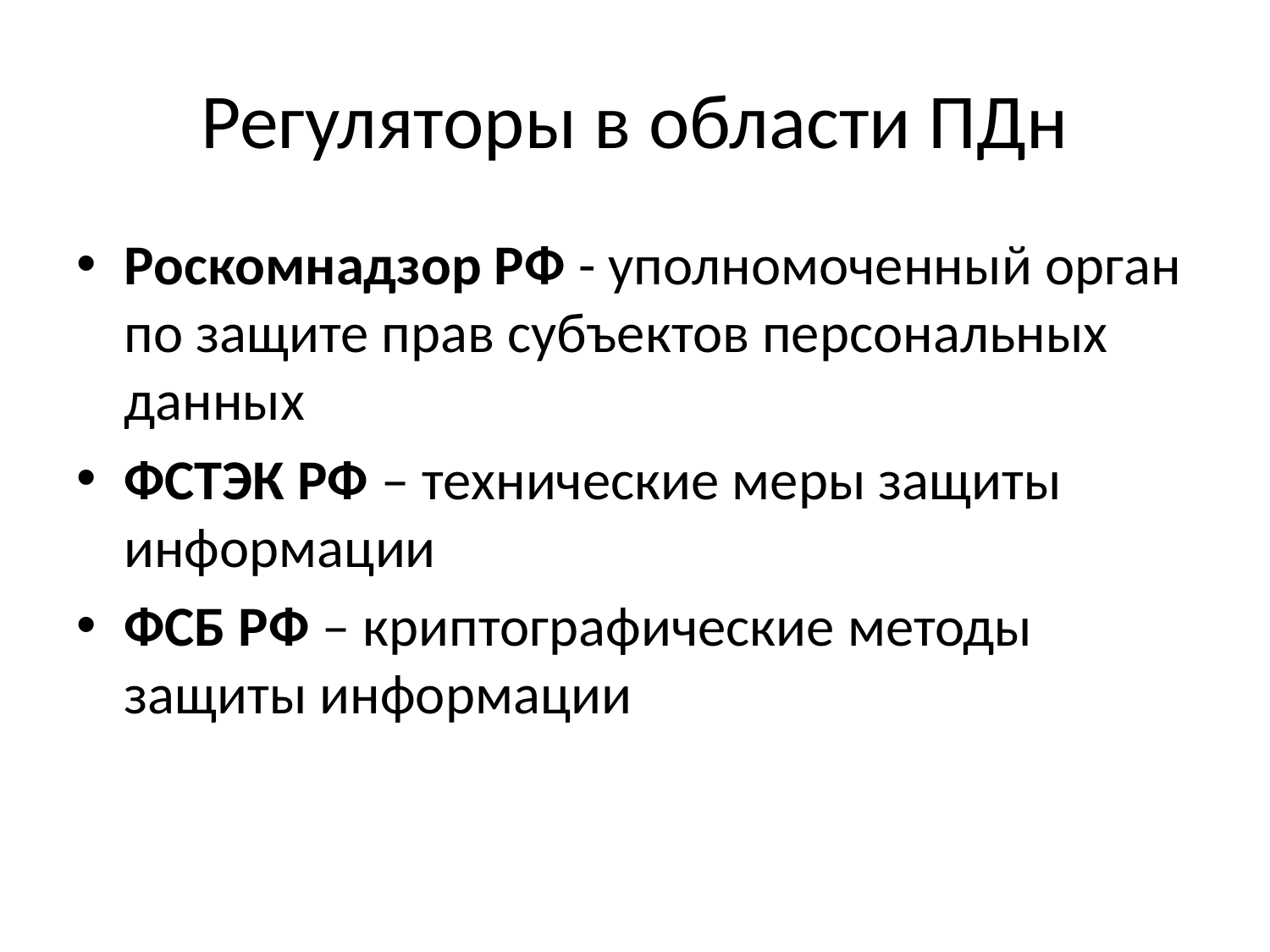

# Регуляторы в области ПДн
Роскомнадзор РФ - уполномоченный орган по защите прав субъектов персональных данных
ФСТЭК РФ – технические меры защиты информации
ФСБ РФ – криптографические методы защиты информации